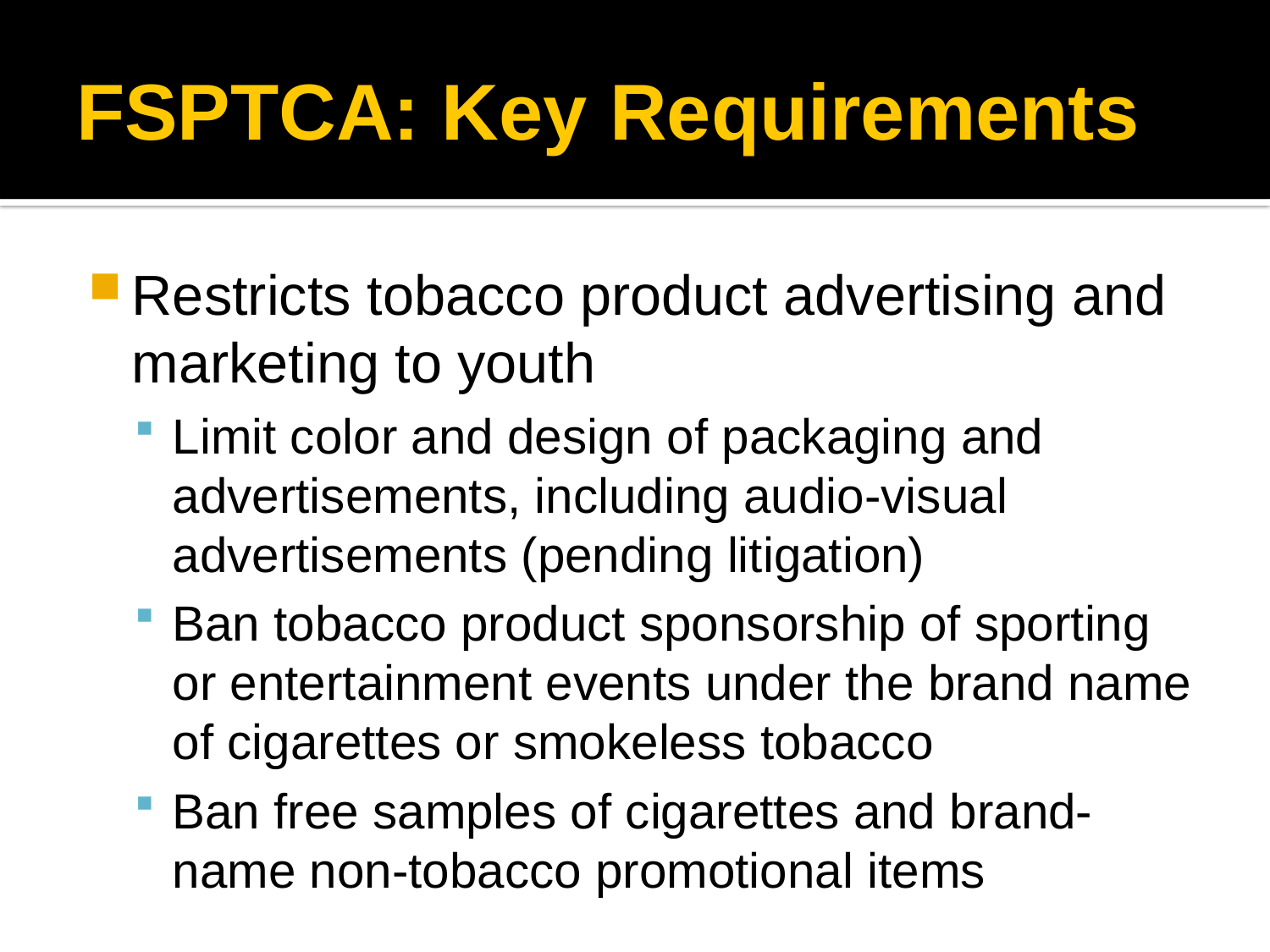

# FSPTCA: Key Requirements
Restricts tobacco product advertising and marketing to youth
Limit color and design of packaging and advertisements, including audio-visual advertisements (pending litigation)
Ban tobacco product sponsorship of sporting or entertainment events under the brand name of cigarettes or smokeless tobacco
Ban free samples of cigarettes and brand-name non-tobacco promotional items